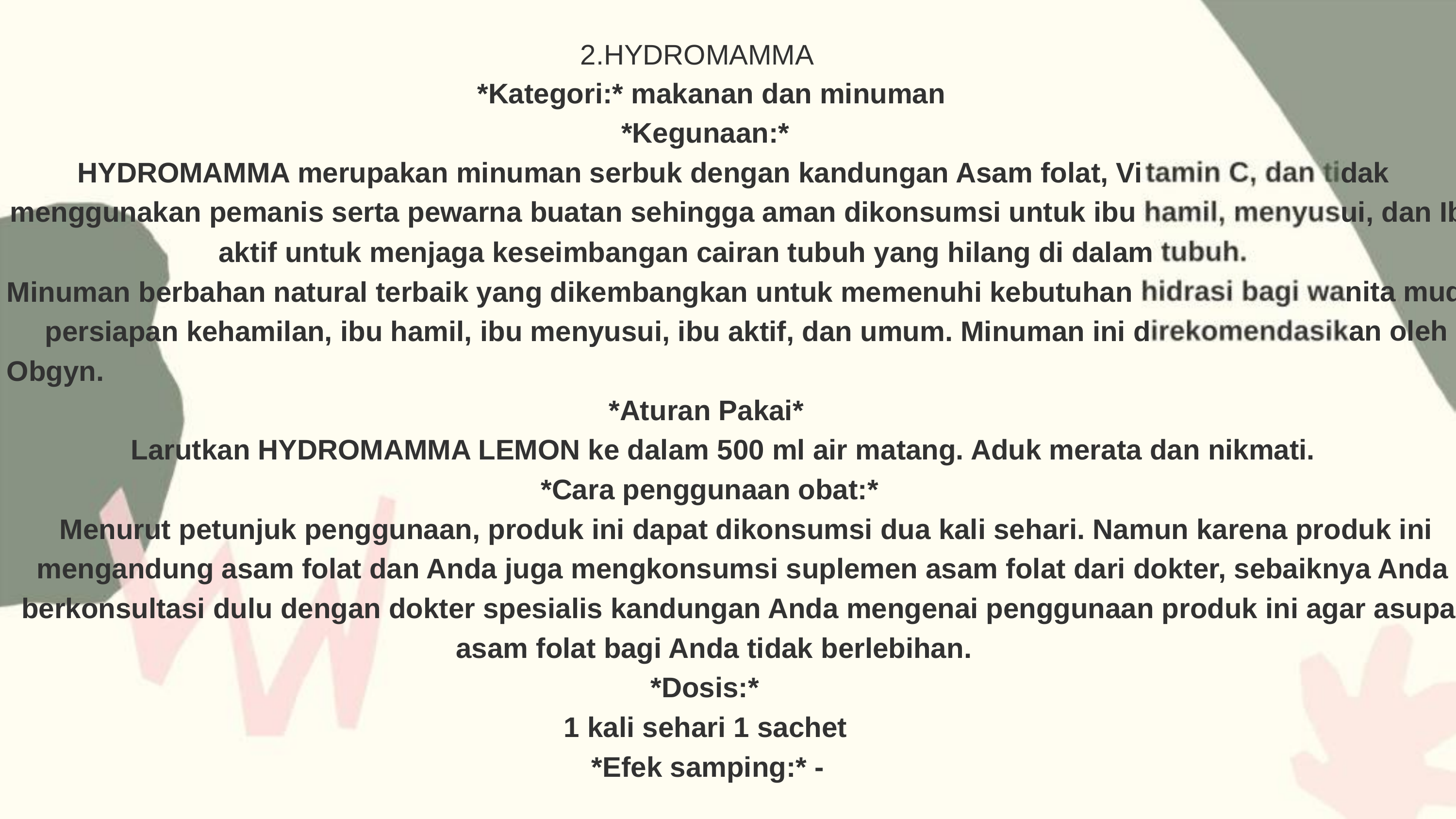

2.HYDROMAMMA
*Kategori:* makanan dan minuman
*Kegunaan:*
HYDROMAMMA merupakan minuman serbuk dengan kandungan Asam folat, Vi
menggunakan pemanis serta pewarna buatan sehingga aman dikonsumsi untuk ibu
aktif untuk menjaga keseimbangan cairan tubuh yang hilang di dalam
Minuman berbahan natural terbaik yang dikembangkan untuk memenuhi kebutuhan
persiapan kehamilan, ibu hamil, ibu menyusui, ibu aktif, dan umum. Minuman ini d
Obgyn.
dak
ui, dan Ib
nita mud
an oleh
*Aturan Pakai*
Larutkan HYDROMAMMA LEMON ke dalam 500 ml air matang. Aduk merata dan nikmati.
*Cara penggunaan obat:*
Menurut petunjuk penggunaan, produk ini dapat dikonsumsi dua kali sehari. Namun karena produk ini
mengandung asam folat dan Anda juga mengkonsumsi suplemen asam folat dari dokter, sebaiknya Anda
berkonsultasi dulu dengan dokter spesialis kandungan Anda mengenai penggunaan produk ini agar asupa
asam folat bagi Anda tidak berlebihan.
*Dosis:*
1 kali sehari 1 sachet
*Efek samping:* -